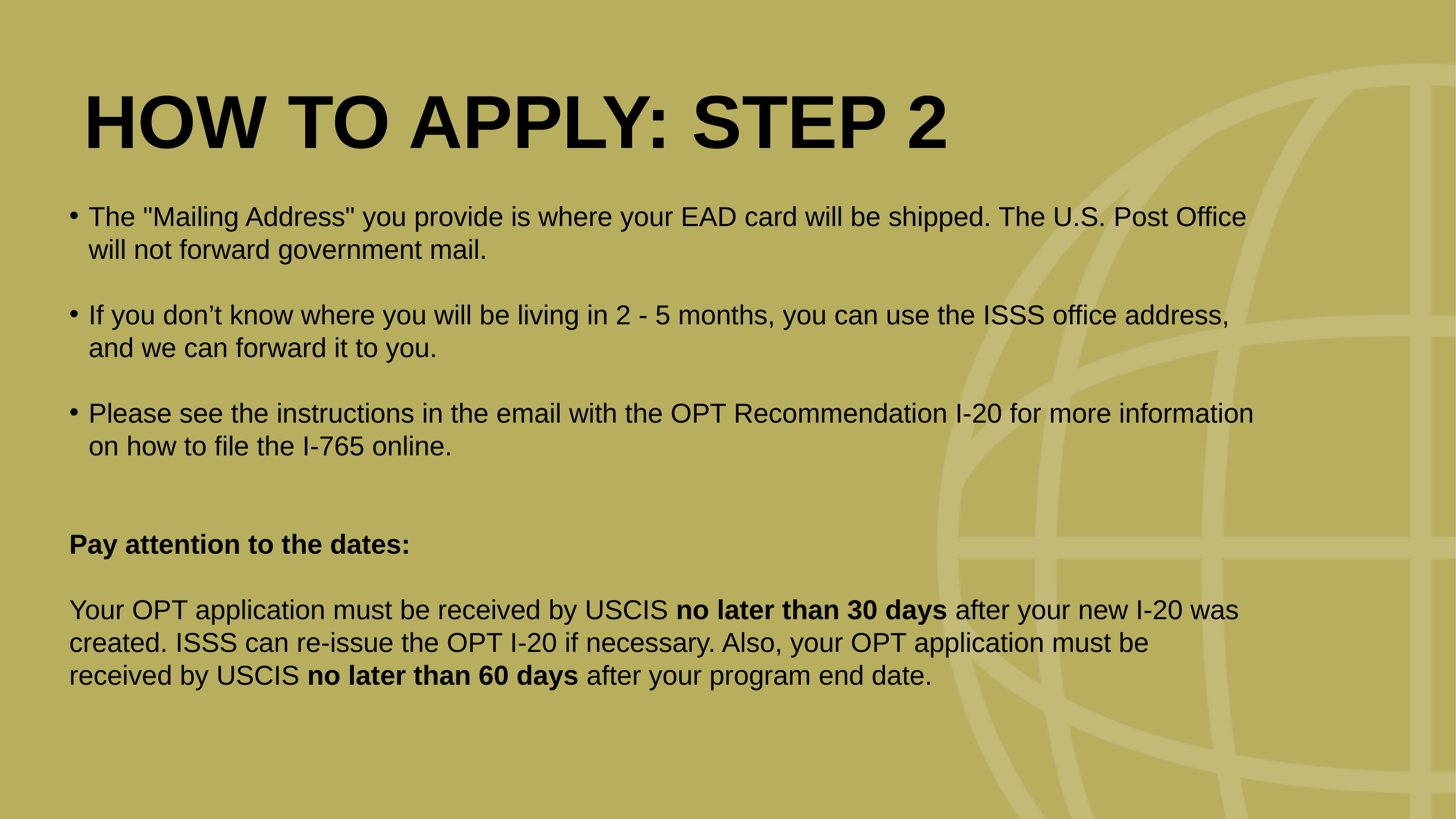

HOW TO APPLY: STEP 2
The "Mailing Address" you provide is where your EAD card will be shipped. The U.S. Post Office will not forward government mail.

If you don’t know where you will be living in 2 - 5 months, you can use the ISSS office address, and we can forward it to you.

Please see the instructions in the email with the OPT Recommendation I-20 for more information on how to file the I-765 online.

Pay attention to the dates:

Your OPT application must be received by USCIS no later than 30 days after your new I-20 was created. ISSS can re-issue the OPT I-20 if necessary. Also, your OPT application must be received by USCIS no later than 60 days after your program end date.